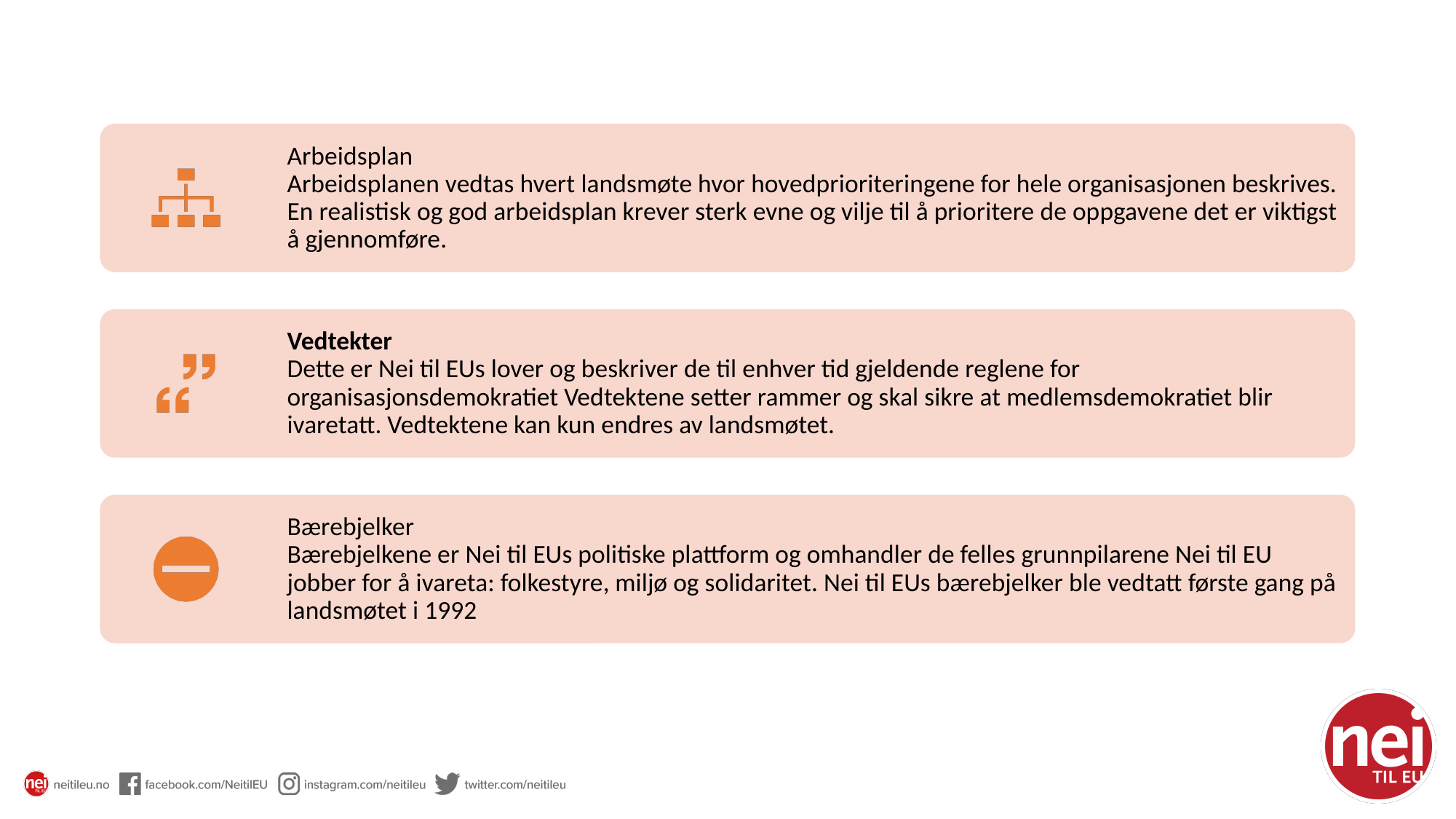

Arbeidsplan
Arbeidsplanen vedtas hvert landsmøte hvor hovedprioriteringene for hele organisasjonen beskrives. En realistisk og god arbeidsplan krever sterk evne og vilje til å prioritere de oppgavene det er viktigst å gjennomføre.
Vedtekter
Dette er Nei til EUs lover og beskriver de til enhver tid gjeldende reglene for organisasjonsdemokratiet Vedtektene setter rammer og skal sikre at medlemsdemokratiet blir ivaretatt. Vedtektene kan kun endres av landsmøtet.
Bærebjelker
Bærebjelkene er Nei til EUs politiske plattform og omhandler de felles grunnpilarene Nei til EU jobber for å ivareta: folkestyre, miljø og solidaritet. Nei til EUs bærebjelker ble vedtatt første gang på landsmøtet i 1992